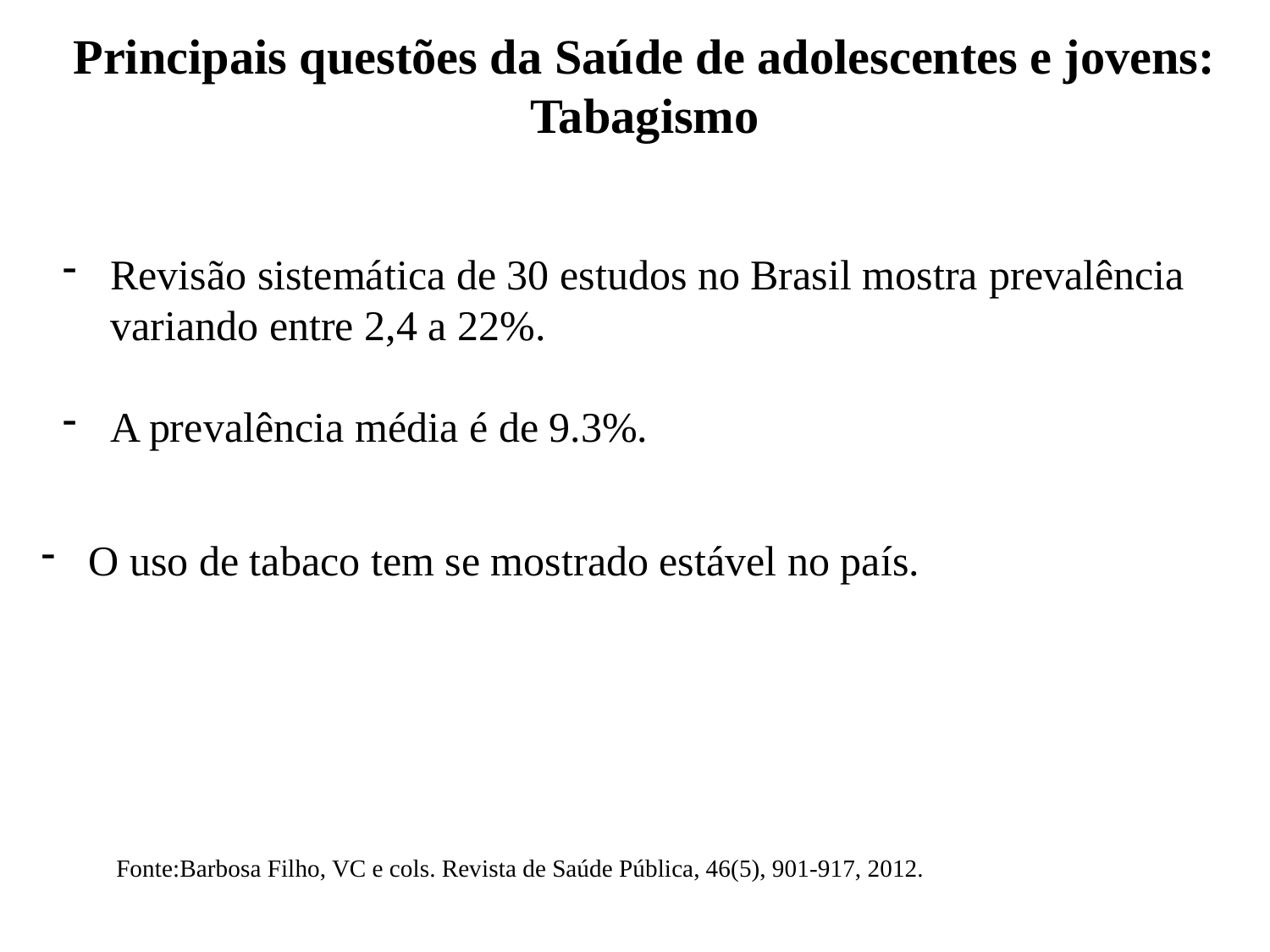

# Principais questões da Saúde de adolescentes e jovens: Tabagismo
Revisão sistemática de 30 estudos no Brasil mostra prevalência
variando entre 2,4 a 22%.

A prevalência média é de 9.3%.
O uso de tabaco tem se mostrado estável no país.
Fonte:Barbosa Filho, VC e cols. Revista de Saúde Pública, 46(5), 901-917, 2012.